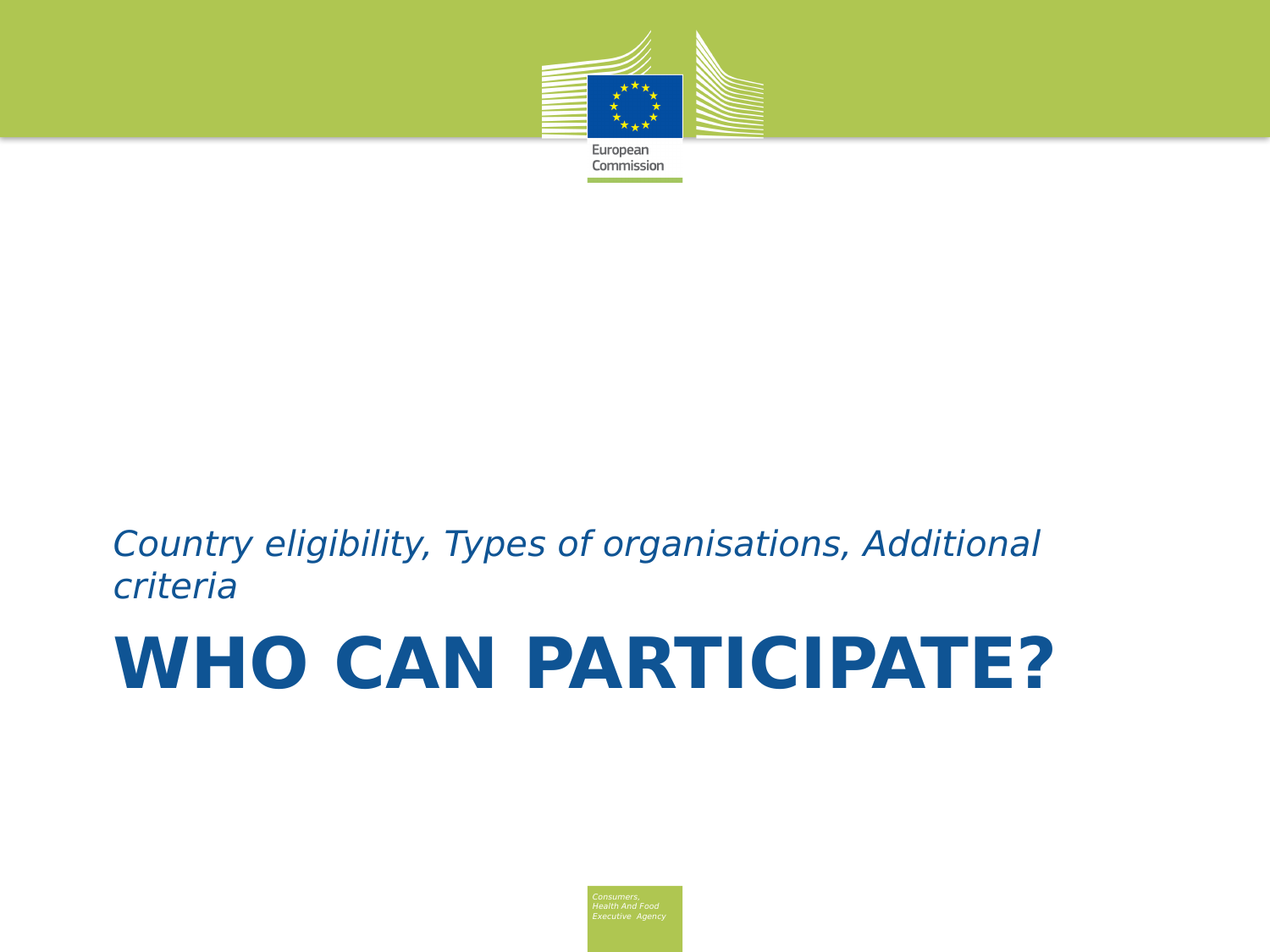

Country eligibility, Types of organisations, Additional criteria
# Who can participate?